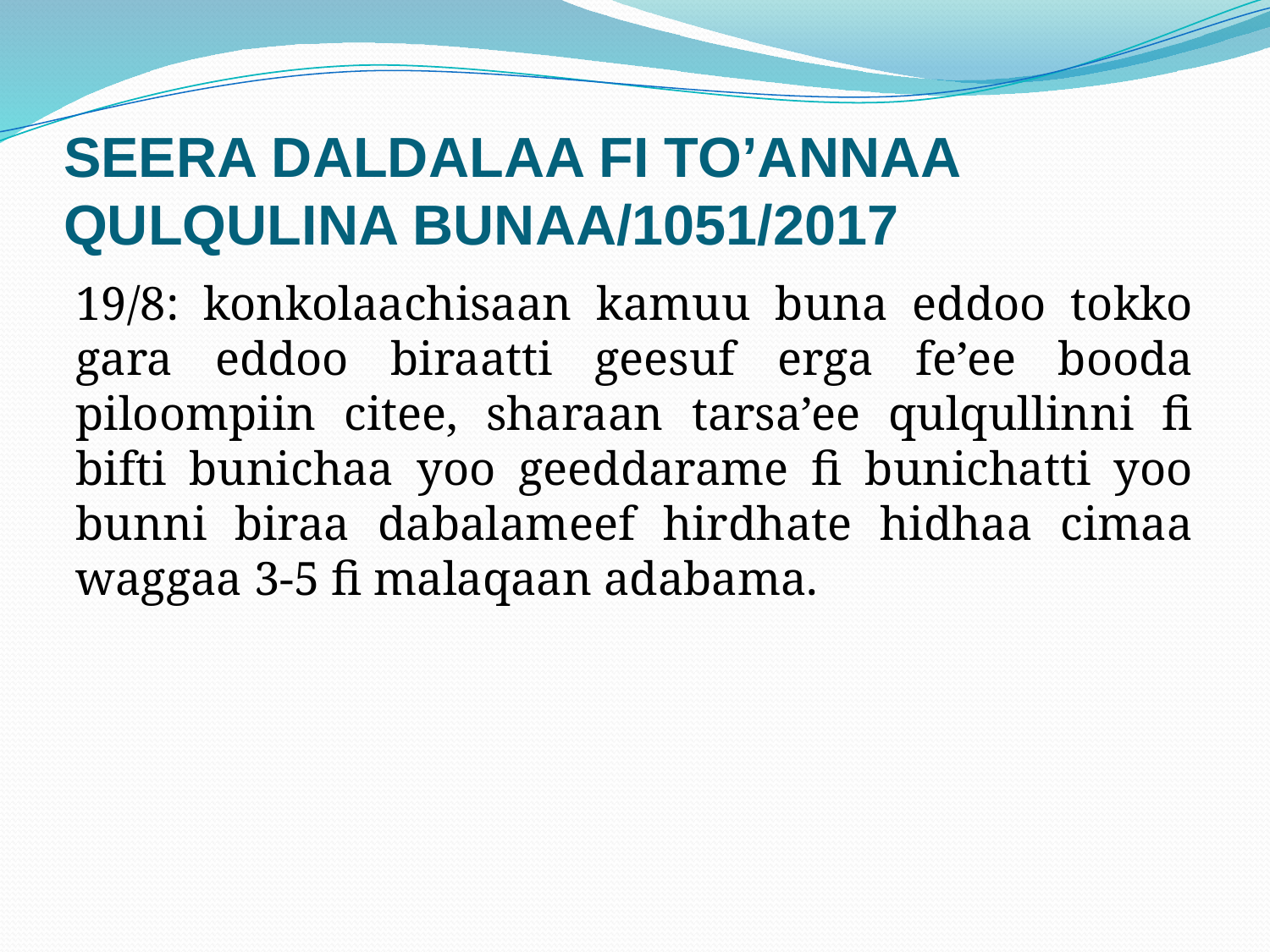

# SEERA DALDALAA FI TO’ANNAA QULQULINA BUNAA/1051/2017
19/8: konkolaachisaan kamuu buna eddoo tokko gara eddoo biraatti geesuf erga fe’ee booda piloompiin citee, sharaan tarsa’ee qulqullinni fi bifti bunichaa yoo geeddarame fi bunichatti yoo bunni biraa dabalameef hirdhate hidhaa cimaa waggaa 3-5 fi malaqaan adabama.